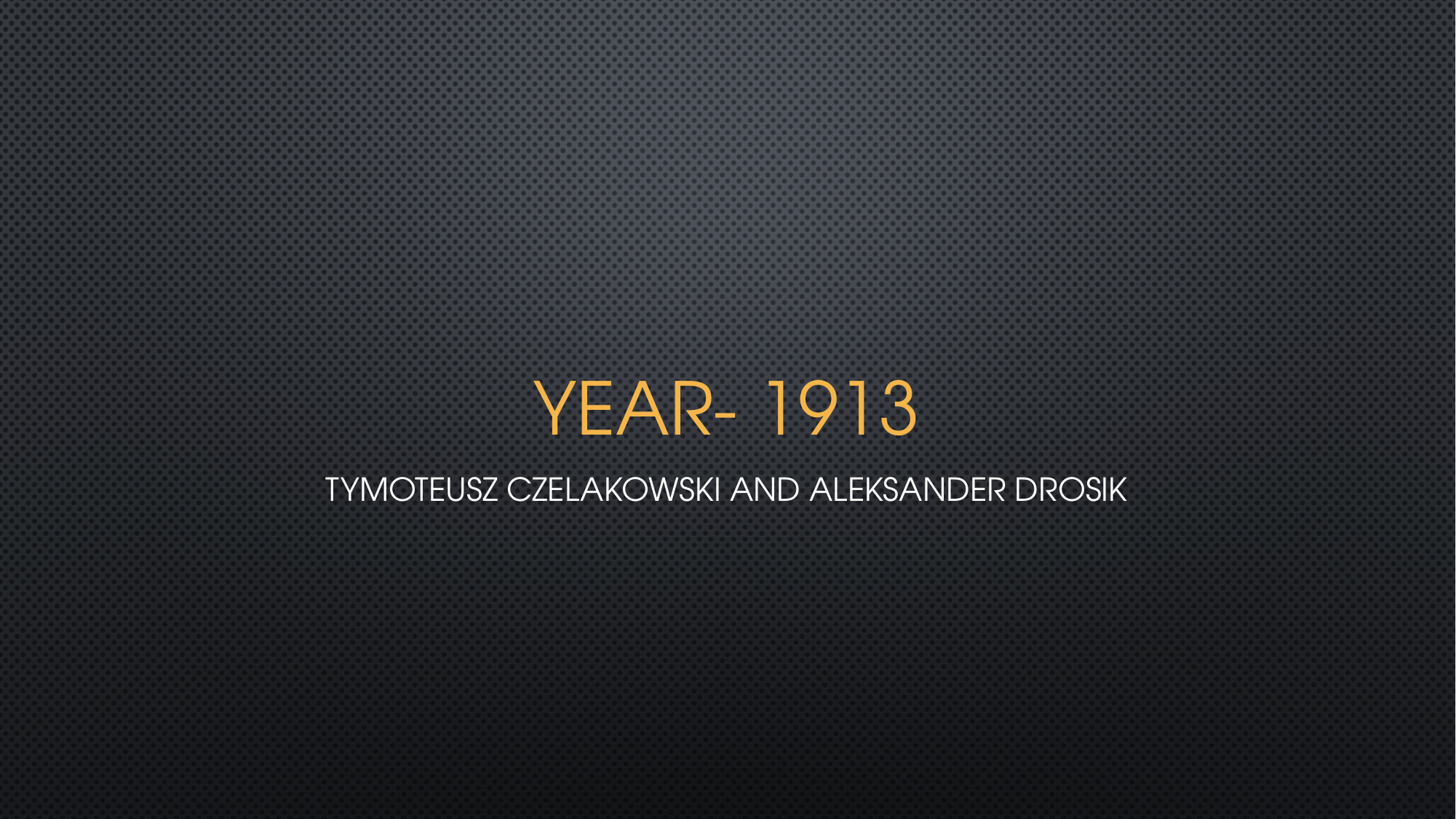

# Year- 1913
Tymoteusz Czelakowski and Aleksander Drosik